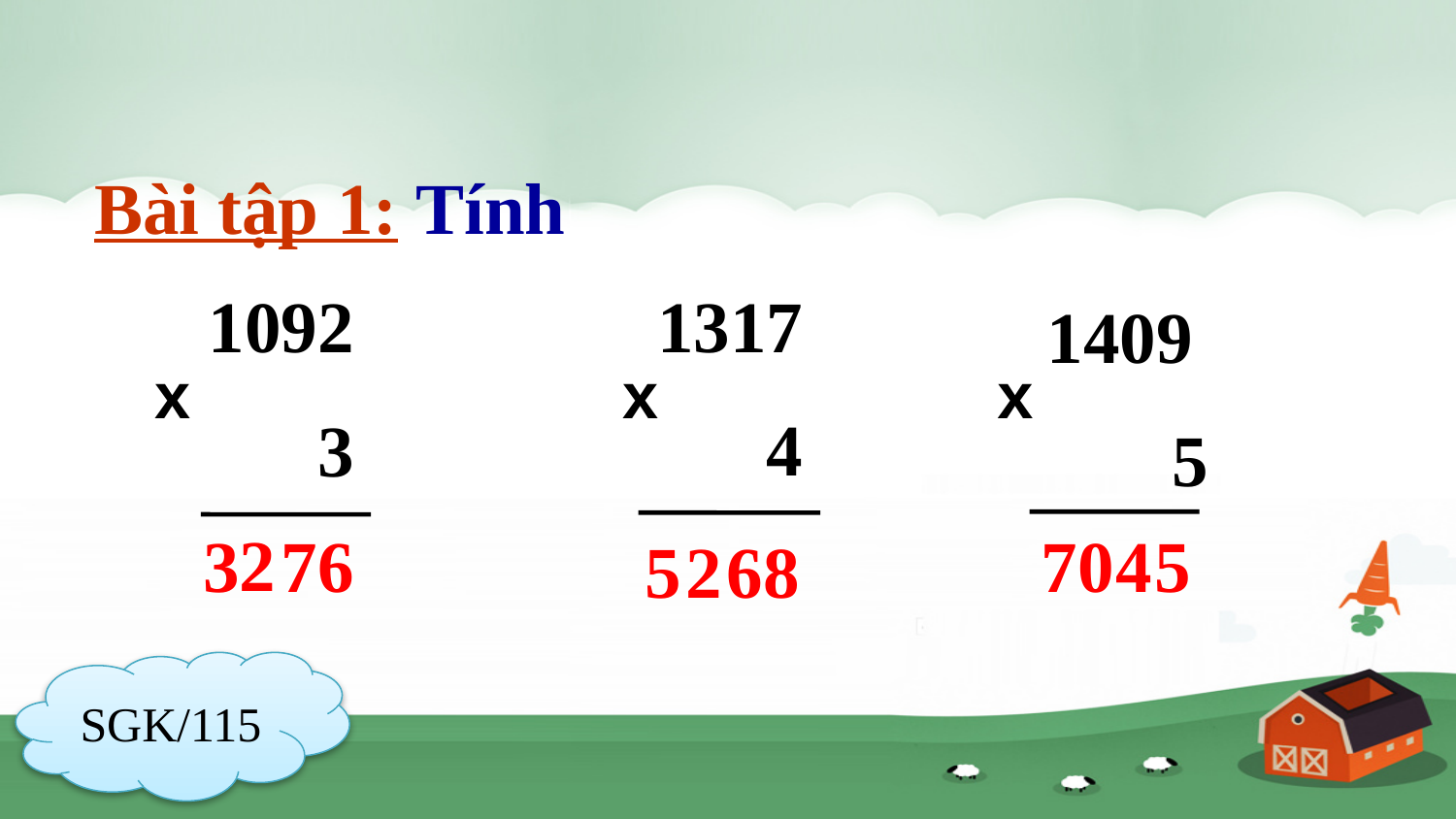

Bài tập 1: Tính
1317
      4
1092
      3
  1409
        5
x
x
x
2

3
7
6

7
0
4
5

5
2
6
8
SGK/115